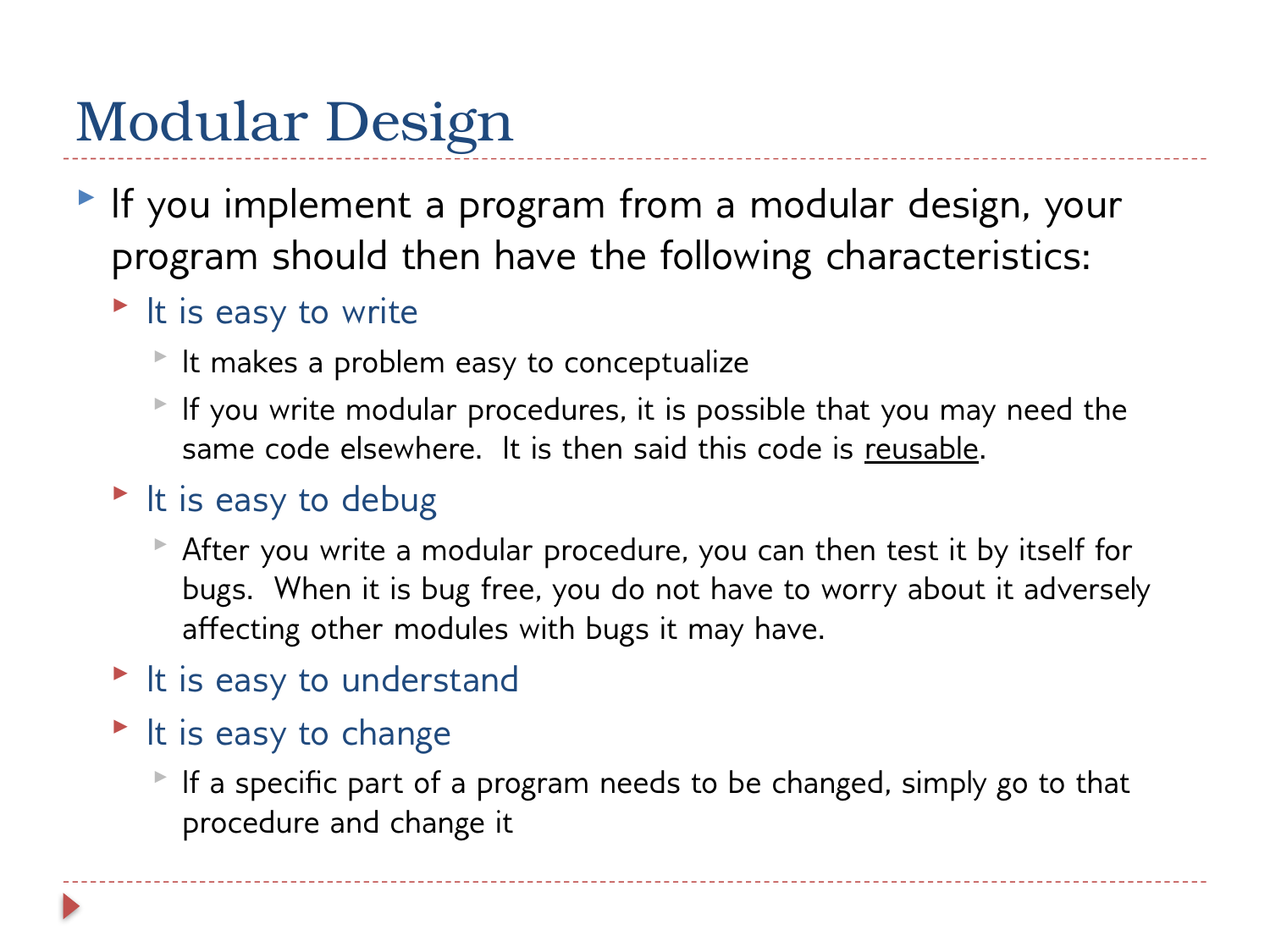

# Modular Design
If you implement a program from a modular design, your program should then have the following characteristics:
It is easy to write
It makes a problem easy to conceptualize
If you write modular procedures, it is possible that you may need the same code elsewhere.  It is then said this code is reusable.
It is easy to debug
After you write a modular procedure, you can then test it by itself for bugs.  When it is bug free, you do not have to worry about it adversely affecting other modules with bugs it may have.
It is easy to understand
It is easy to change
If a specific part of a program needs to be changed, simply go to that procedure and change it